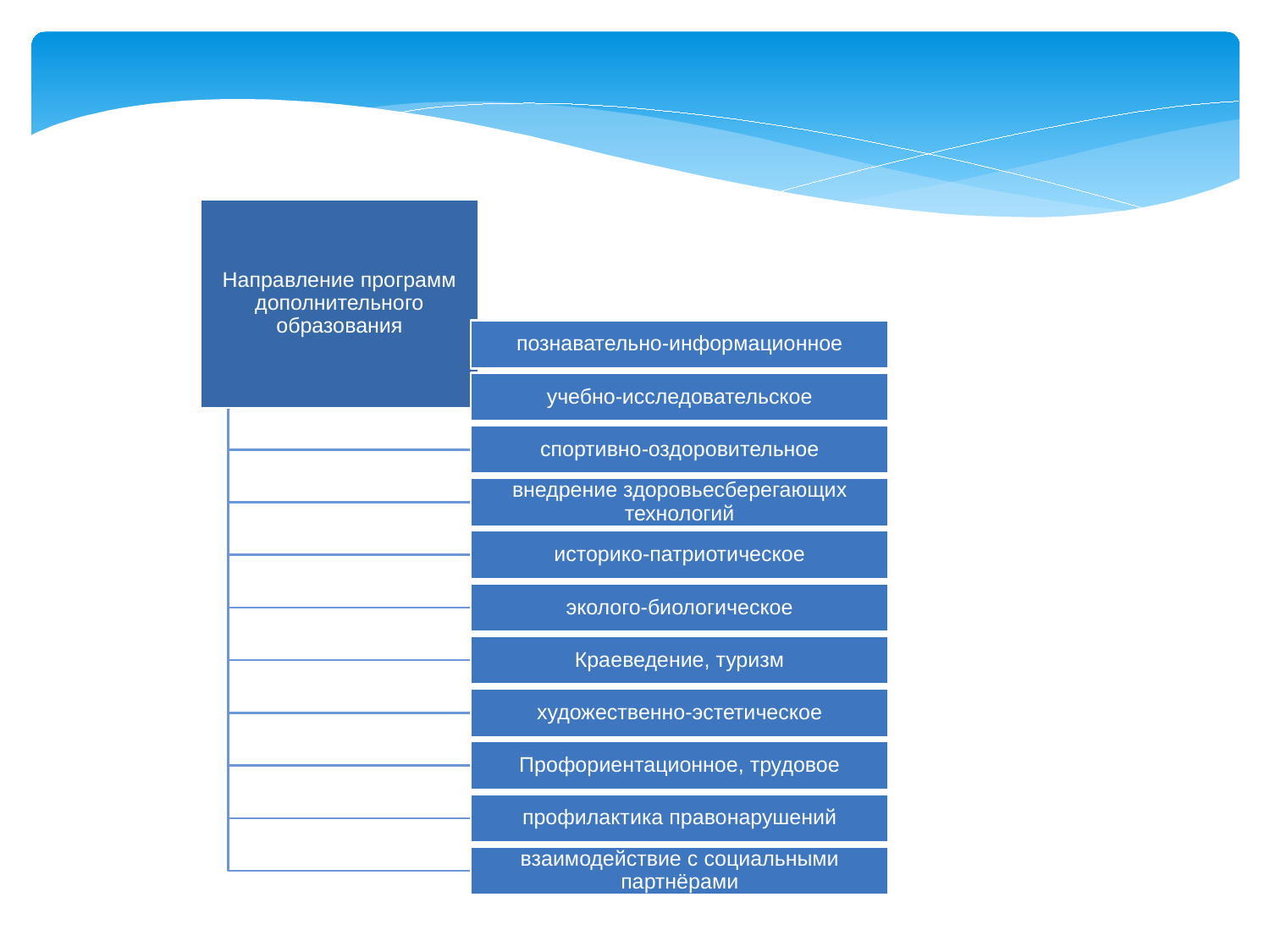

Направление программ дополнительного образования
познавательно-информационное
учебно-исследовательское
спортивно-оздоровительное
внедрение здоровьесберегающих технологий
историко-патриотическое
эколого-биологическое
Краеведение, туризм
художественно-эстетическое
Профориентационное, трудовое
профилактика правонарушений
взаимодействие с социальными партнёрами